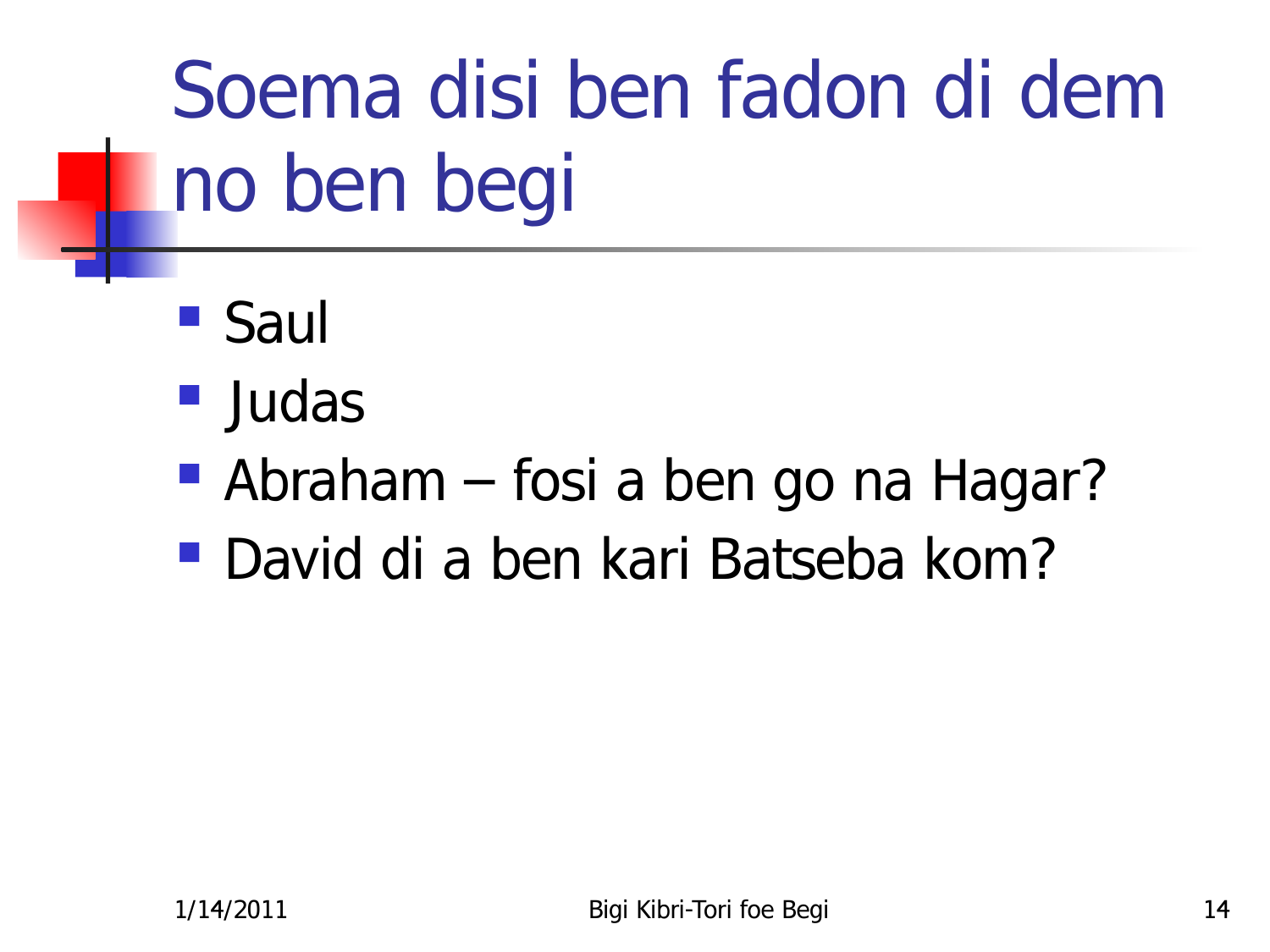

# Soema disi ben fadon di dem no ben begi
Saul
Judas
Abraham – fosi a ben go na Hagar?
David di a ben kari Batseba kom?
1/14/2011
Bigi Kibri-Tori foe Begi
14